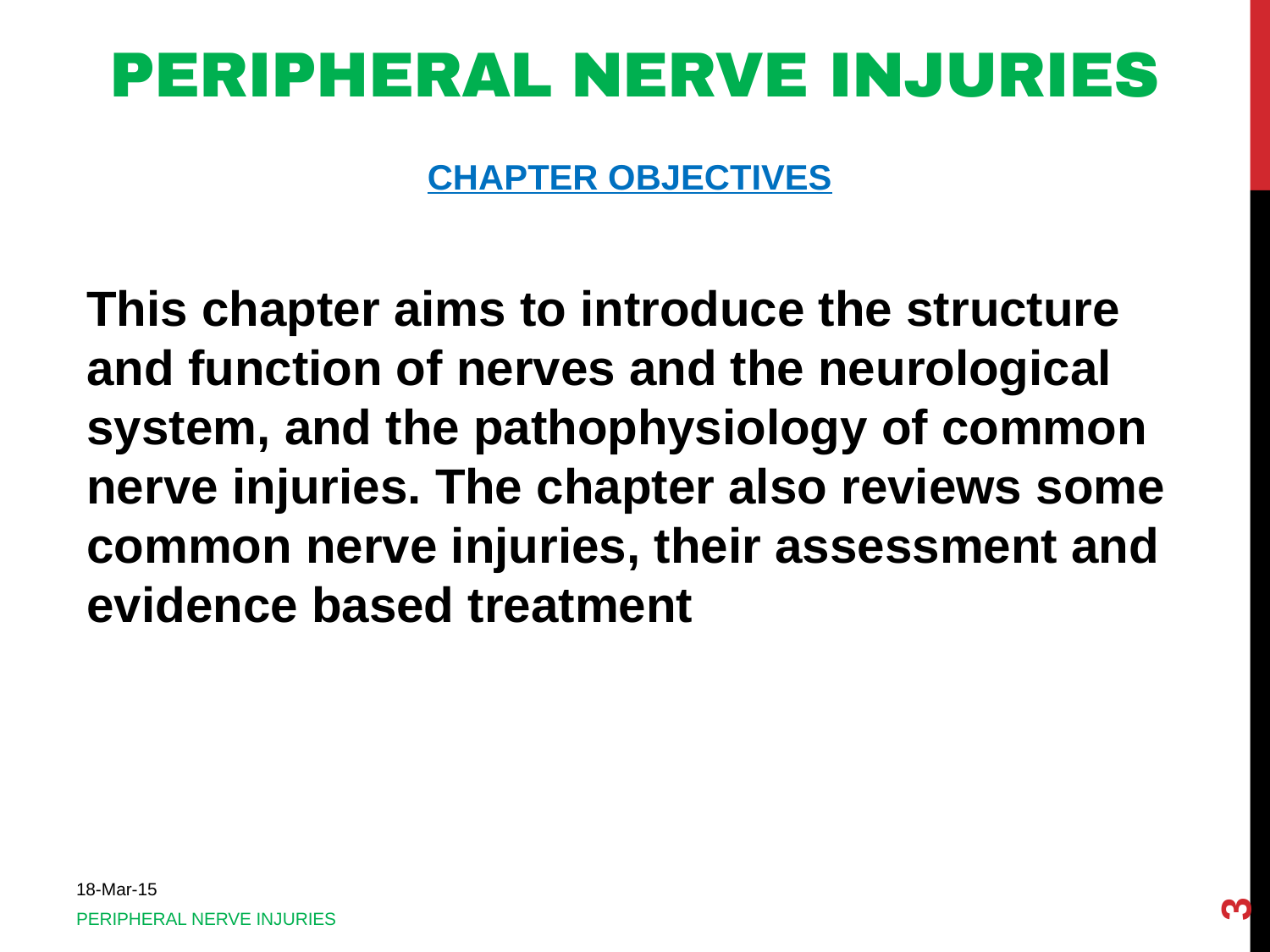

# PERIPHERAL NERVE INJURIES
CHAPTER OBJECTIVES

This chapter aims to introduce the structure and function of nerves and the neurological system, and the pathophysiology of common nerve injuries. The chapter also reviews some common nerve injuries, their assessment and evidence based treatment
3
18-Mar-15
PERIPHERAL NERVE INJURIES